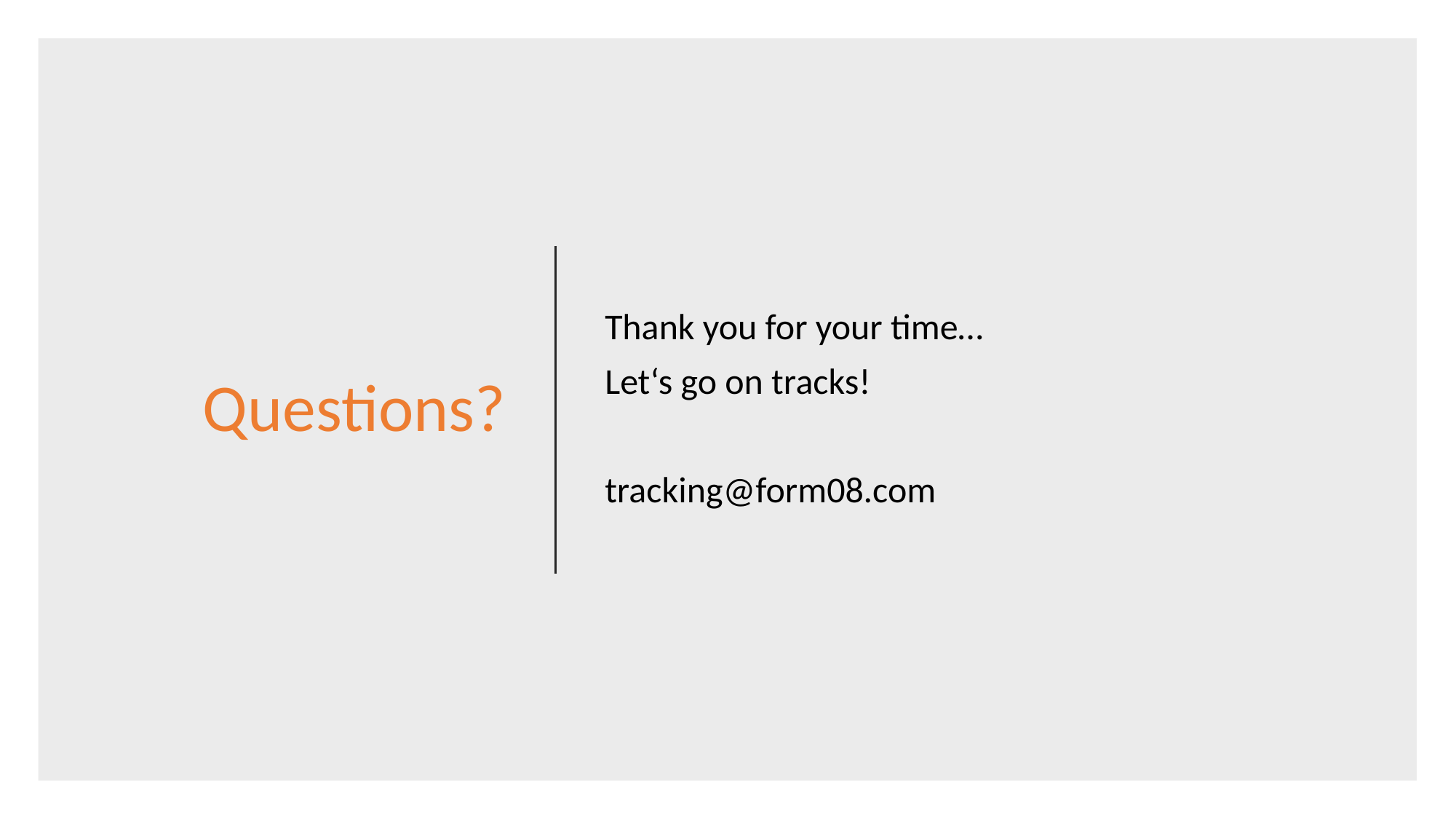

# Questions?
Thank you for your time…
Let‘s go on tracks!

tracking@form08.com